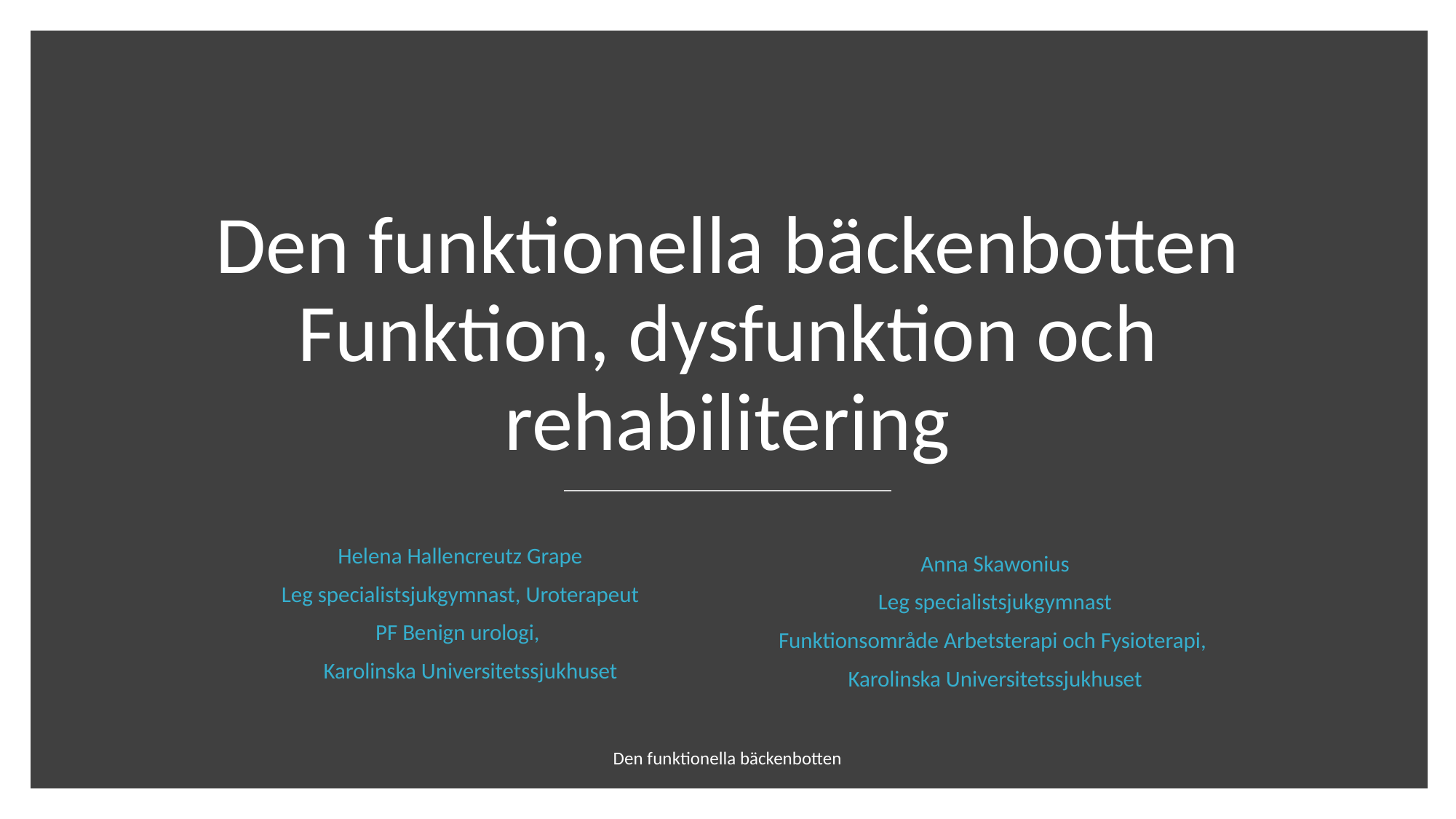

# Den funktionella bäckenbotten Funktion, dysfunktion och rehabilitering

Helena Hallencreutz Grape
Leg specialistsjukgymnast, Uroterapeut
PF Benign urologi,
               Karolinska Universitetssjukhuset

Anna Skawonius
Leg specialistsjukgymnast
Funktionsområde Arbetsterapi och Fysioterapi,
Karolinska Universitetssjukhuset
Den funktionella bäckenbotten